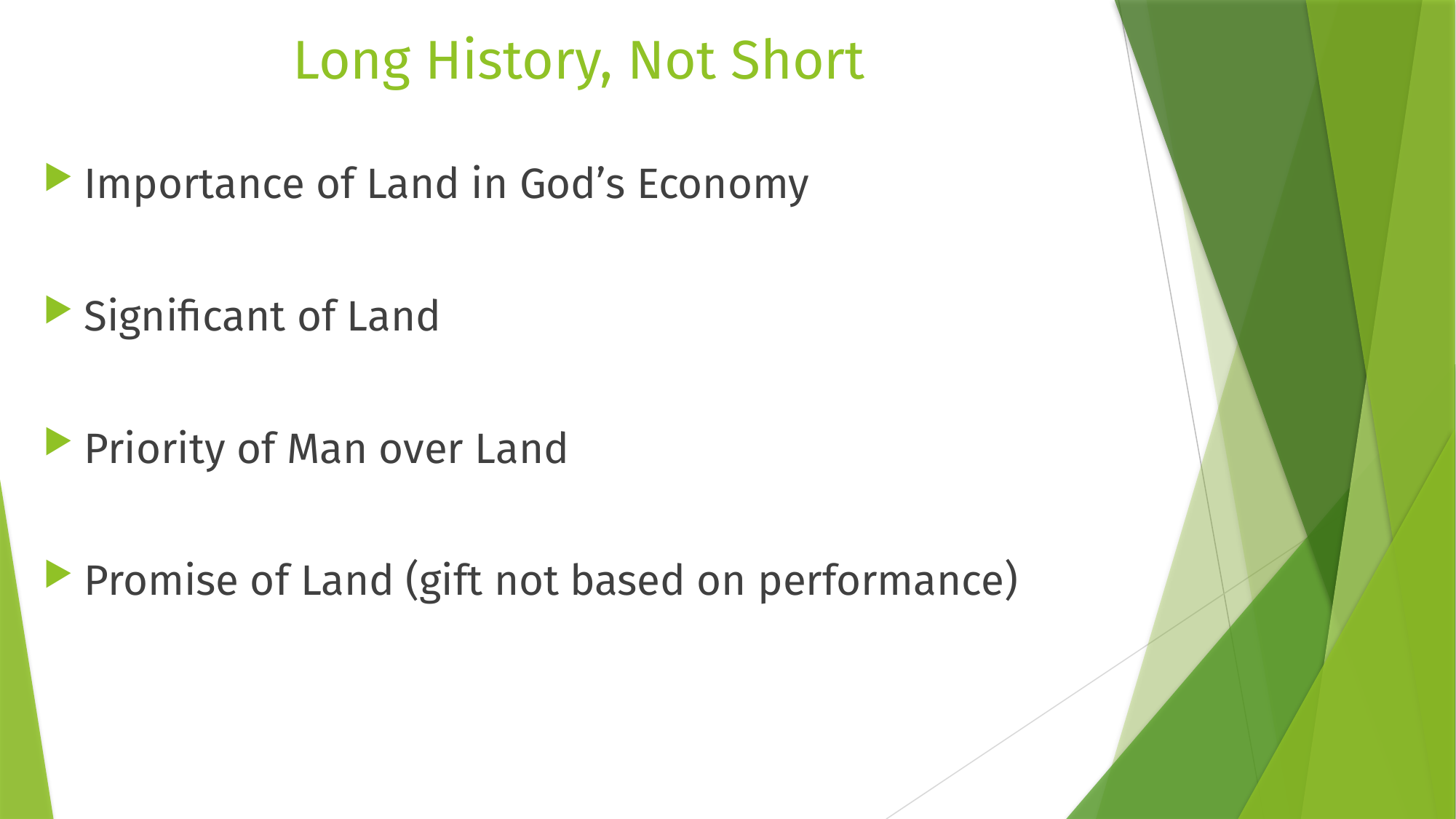

# Long History, Not Short
Importance of Land in God’s Economy

Significant of Land

Priority of Man over Land

Promise of Land (gift not based on performance)